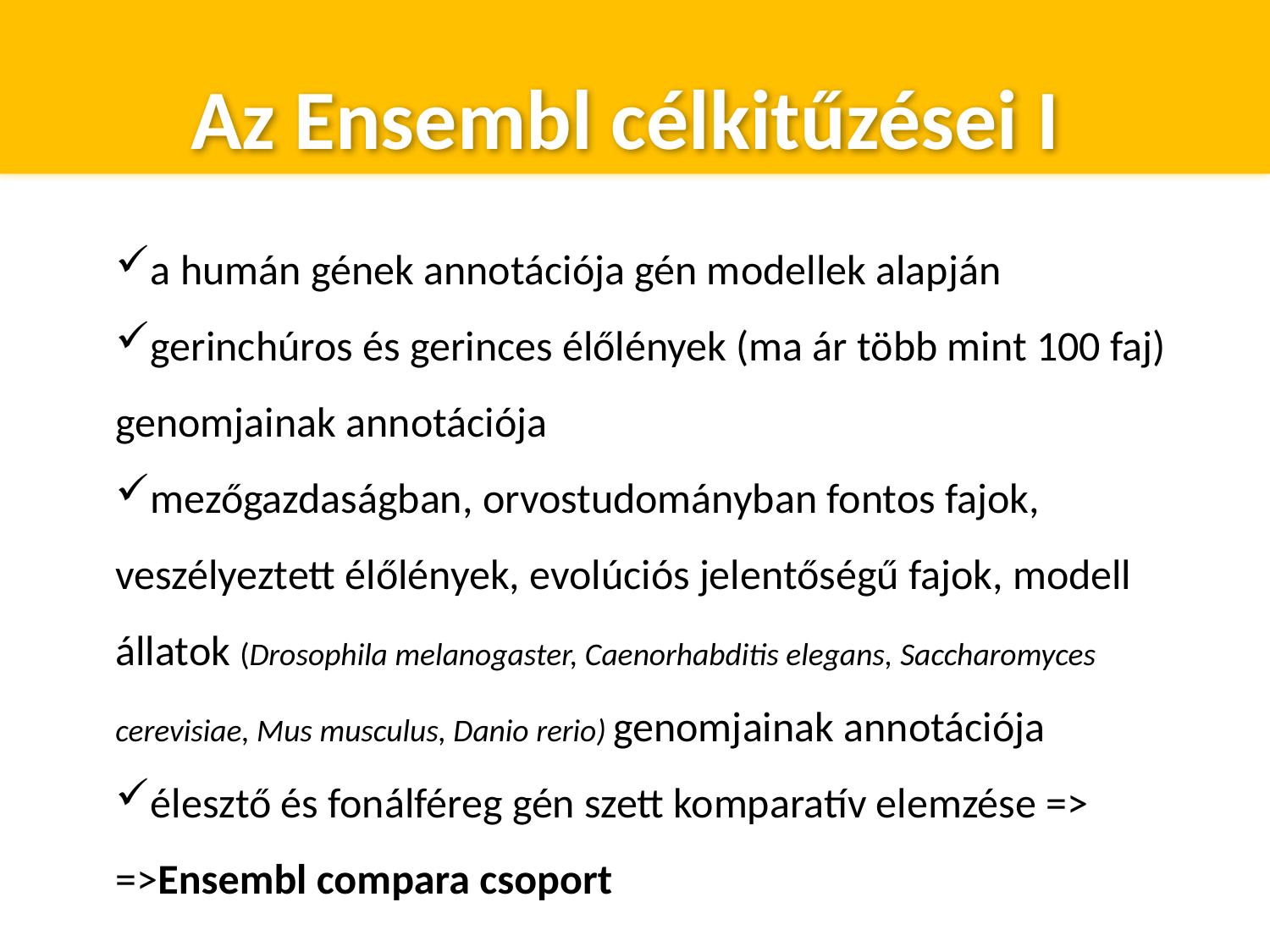

Az Ensembl célkitűzései I
# Kurzus információk
a humán gének annotációja gén modellek alapján
gerinchúros és gerinces élőlények (ma ár több mint 100 faj) genomjainak annotációja
mezőgazdaságban, orvostudományban fontos fajok, veszélyeztett élőlények, evolúciós jelentőségű fajok, modell állatok (Drosophila melanogaster, Caenorhabditis elegans, Saccharomyces cerevisiae, Mus musculus, Danio rerio) genomjainak annotációja
élesztő és fonálféreg gén szett komparatív elemzése => =>Ensembl compara csoport